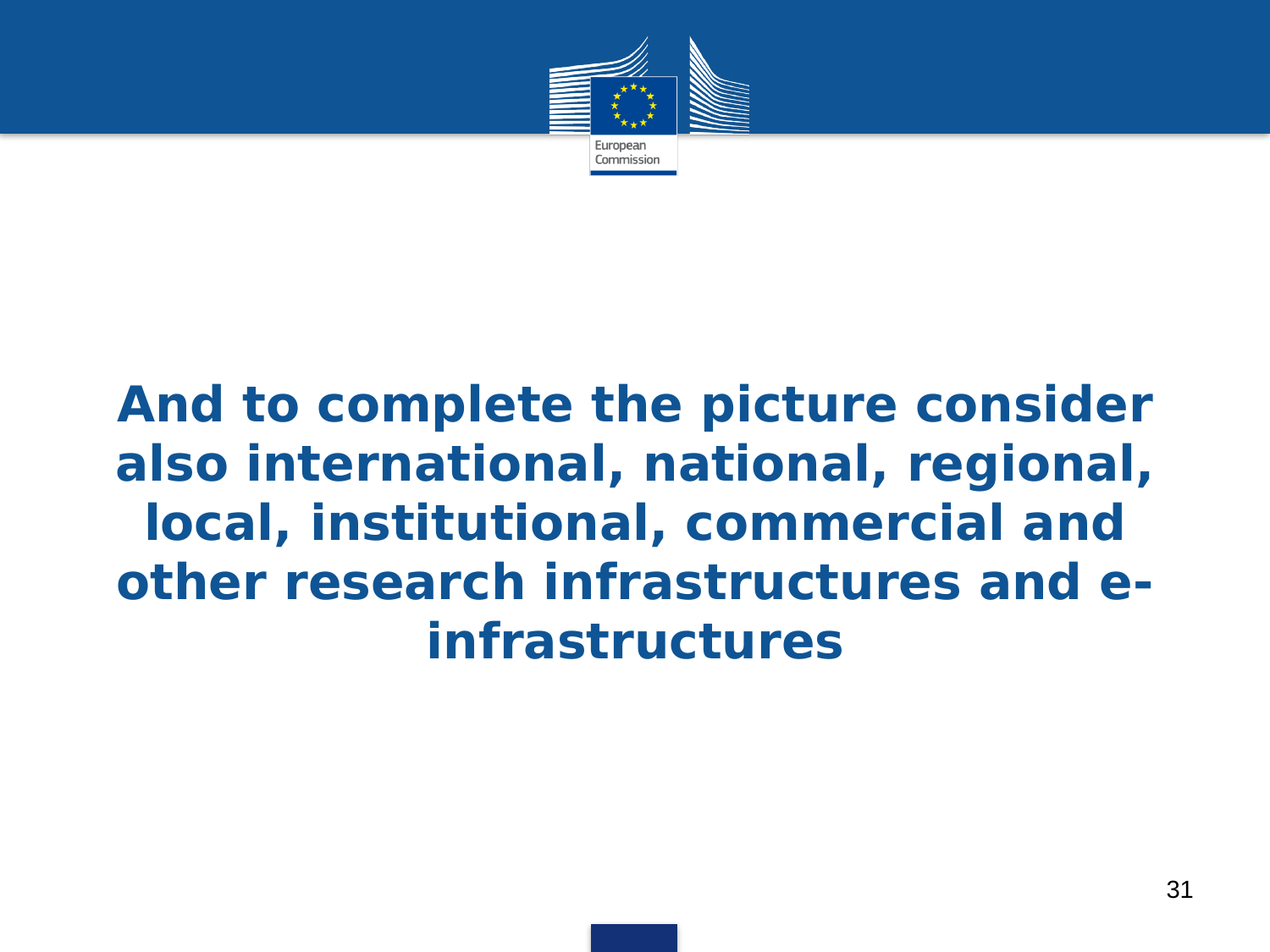

And to complete the picture consider also international, national, regional, local, institutional, commercial and other research infrastructures and e-infrastructures
31